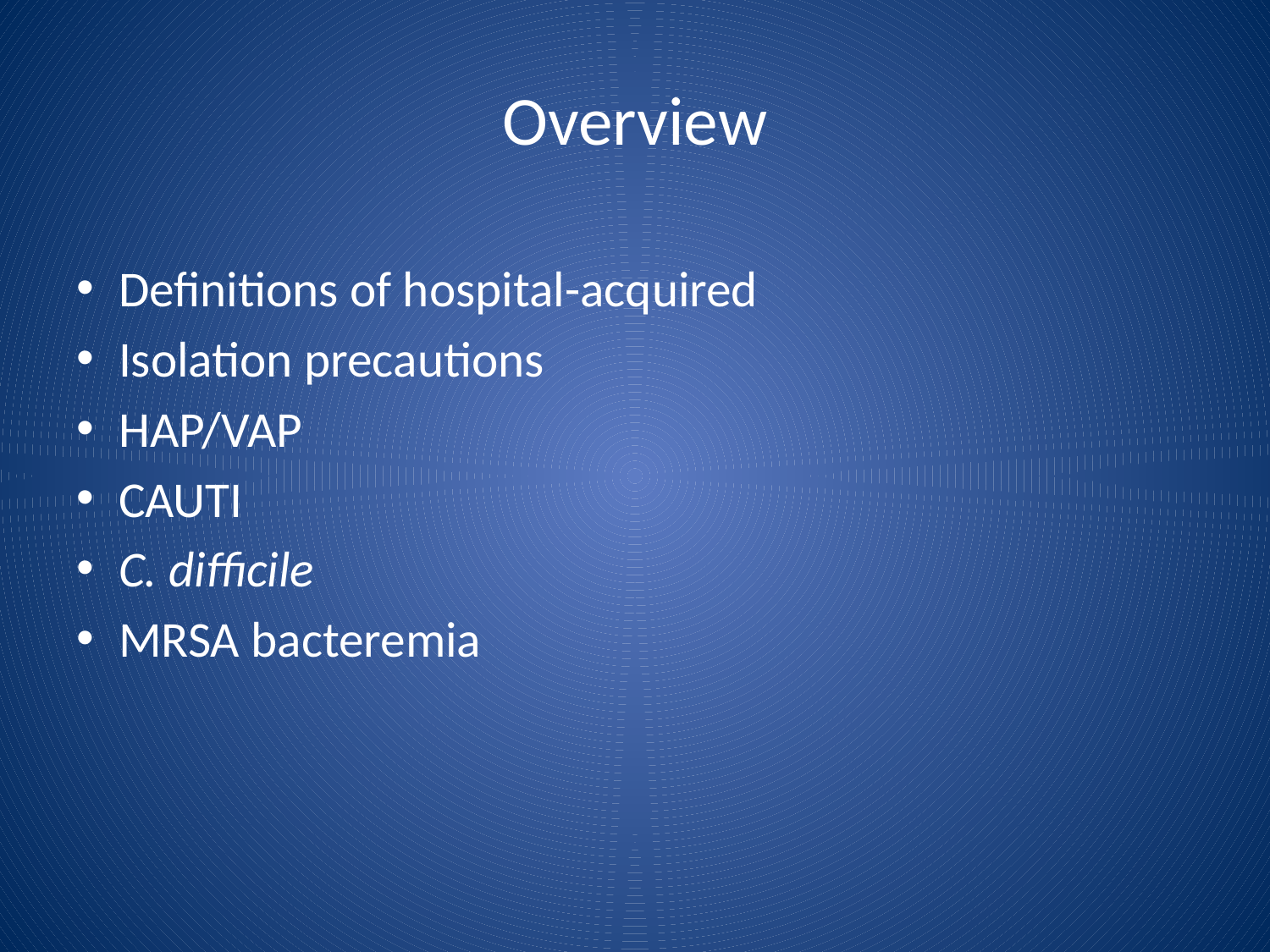

# Overview
Definitions of hospital-acquired
Isolation precautions
HAP/VAP
CAUTI
C. difficile
MRSA bacteremia